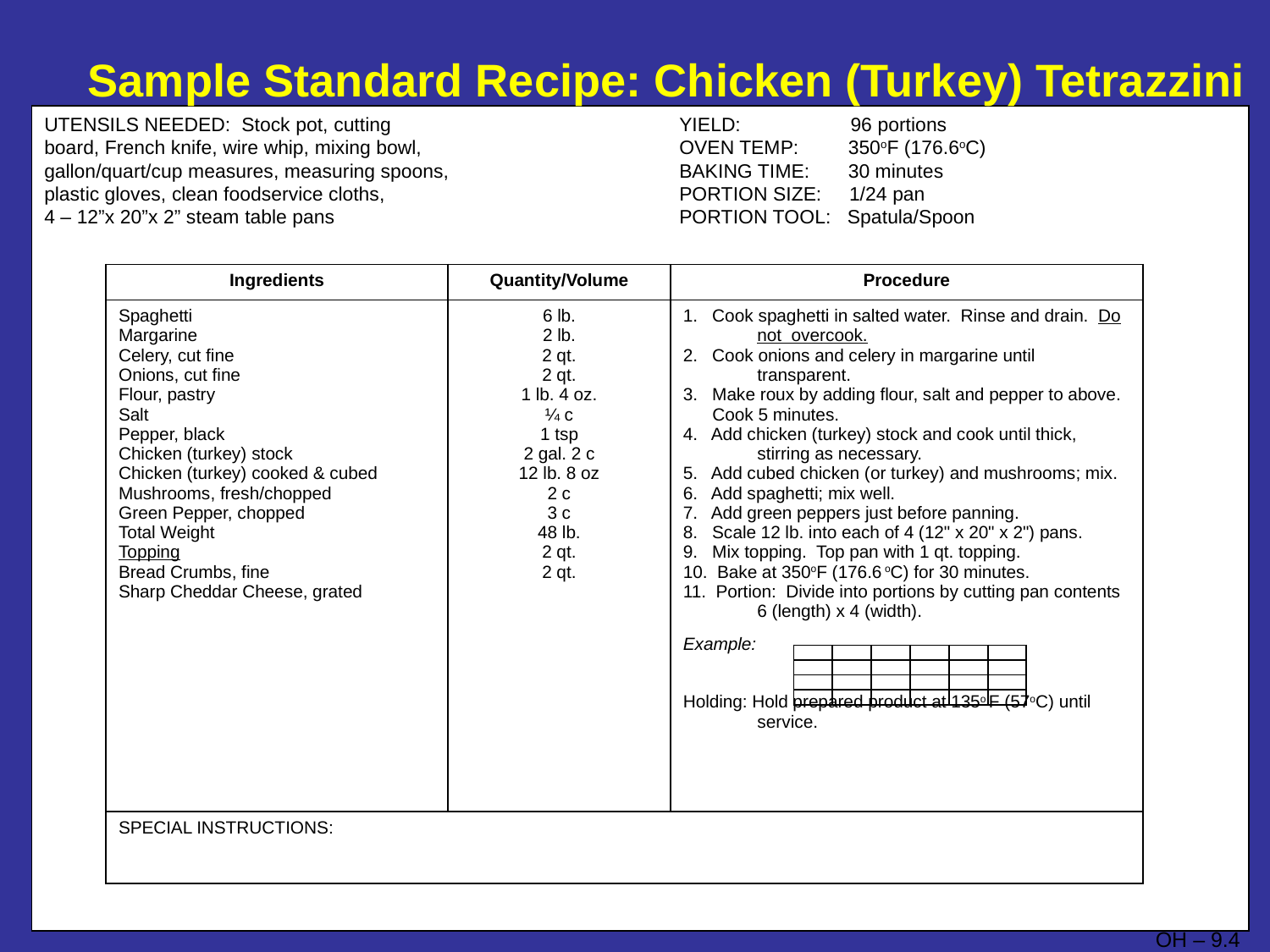

# Sample Standard Recipe: Chicken (Turkey) Tetrazzini
UTENSILS NEEDED:  Stock pot, cutting			YIELD:                    96 portions
board, French knife, wire whip, mixing bowl, 		OVEN TEMP:         350oF (176.6oC)
gallon/quart/cup measures, measuring spoons,		BAKING TIME:       30 minutes
plastic gloves, clean foodservice cloths,			PORTION SIZE:     1/24 pan
4 – 12”x 20”x 2” steam table pans			PORTION TOOL:   Spatula/Spoon

| Ingredients | Quantity/Volume | Procedure |
| --- | --- | --- |
| Spaghetti Margarine Celery, cut fine Onions, cut fine Flour, pastry Salt Pepper, black Chicken (turkey) stock Chicken (turkey) cooked & cubed Mushrooms, fresh/chopped Green Pepper, chopped Total Weight Topping Bread Crumbs, fine Sharp Cheddar Cheese, grated | 6 lb. 2 lb. 2 qt. 2 qt. 1 lb. 4 oz. ¼ c 1 tsp 2 gal. 2 c 12 lb. 8 oz 2 c 3 c 48 lb. 2 qt. 2 qt. | 1. Cook spaghetti in salted water. Rinse and drain. Do not overcook. 2. Cook onions and celery in margarine until transparent. 3. Make roux by adding flour, salt and pepper to above. Cook 5 minutes. 4. Add chicken (turkey) stock and cook until thick, stirring as necessary. 5. Add cubed chicken (or turkey) and mushrooms; mix. 6. Add spaghetti; mix well. 7. Add green peppers just before panning. 8. Scale 12 lb. into each of 4 (12" x 20" x 2") pans. 9. Mix topping. Top pan with 1 qt. topping. 10. Bake at 350oF (176.6 oC) for 30 minutes. 11. Portion: Divide into portions by cutting pan contents 6 (length) x 4 (width). Example: Holding: Hold prepared product at 135o F (57oC) until service. |
| SPECIAL INSTRUCTIONS: |  |  |

|  |  |  |  |  |  |
| --- | --- | --- | --- | --- | --- |
|  |  |  |  |  |  |
|  |  |  |  |  |  |
|  |  |  |  |  |  |

OH – 9.4